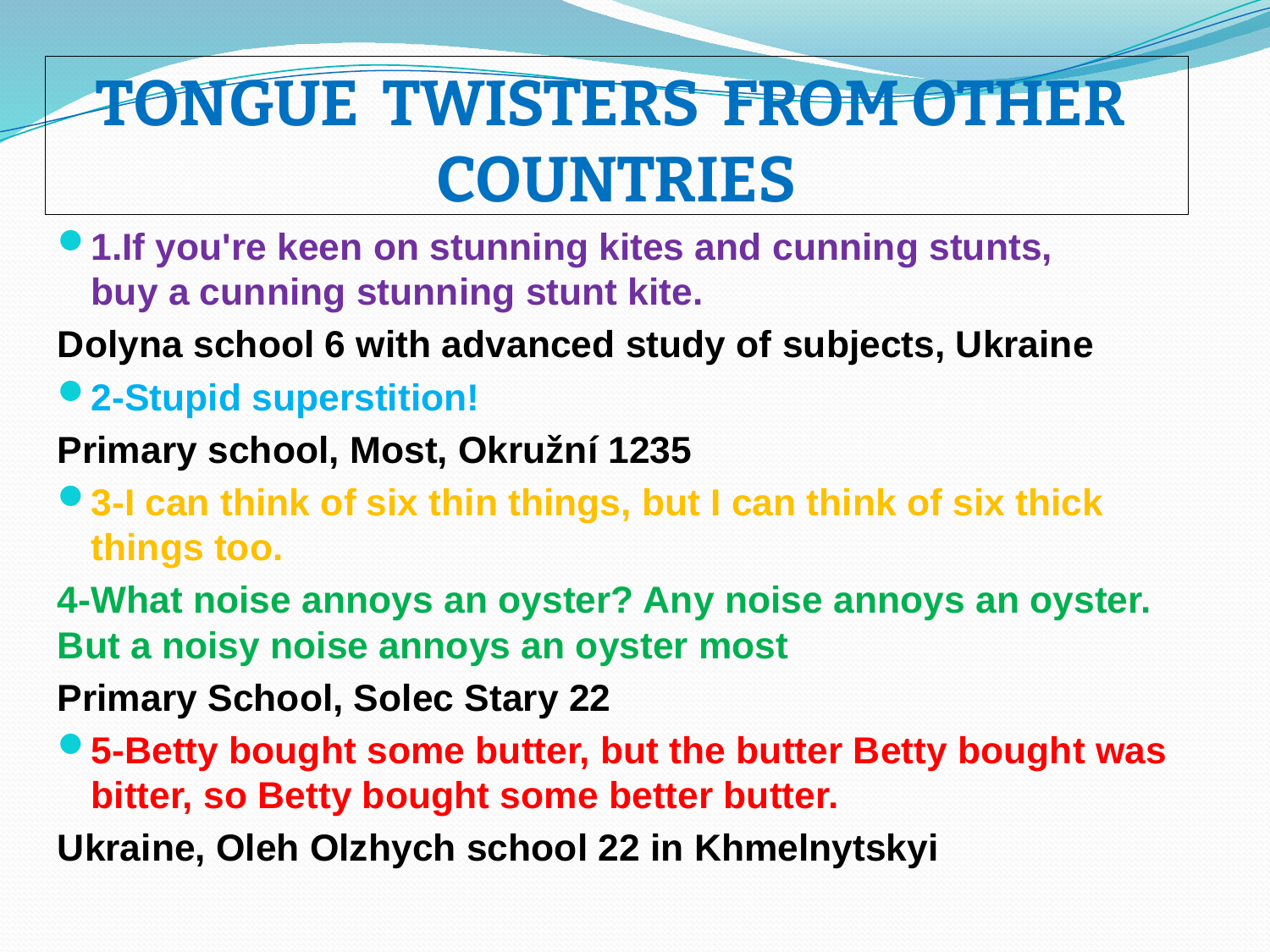

# TONGUE  TWISTERS  FROM OTHER  COUNTRIES
1.If you're keen on stunning kites and cunning stunts,
buy a cunning stunning stunt kite.
Dolyna school 6 with advanced study of subjects, Ukraine
2-Stupid superstition!
Primary school, Most, Okružní 1235
3-I can think of six thin things, but I can think of six thick things too.
4-What noise annoys an oyster? Any noise annoys an oyster. But a noisy noise annoys an oyster most
Primary School, Solec Stary 22
5-Betty bought some butter, but the butter Betty bought was bitter, so Betty bought some better butter.
Ukraine, Oleh Olzhych school 22 in Khmelnytskyi